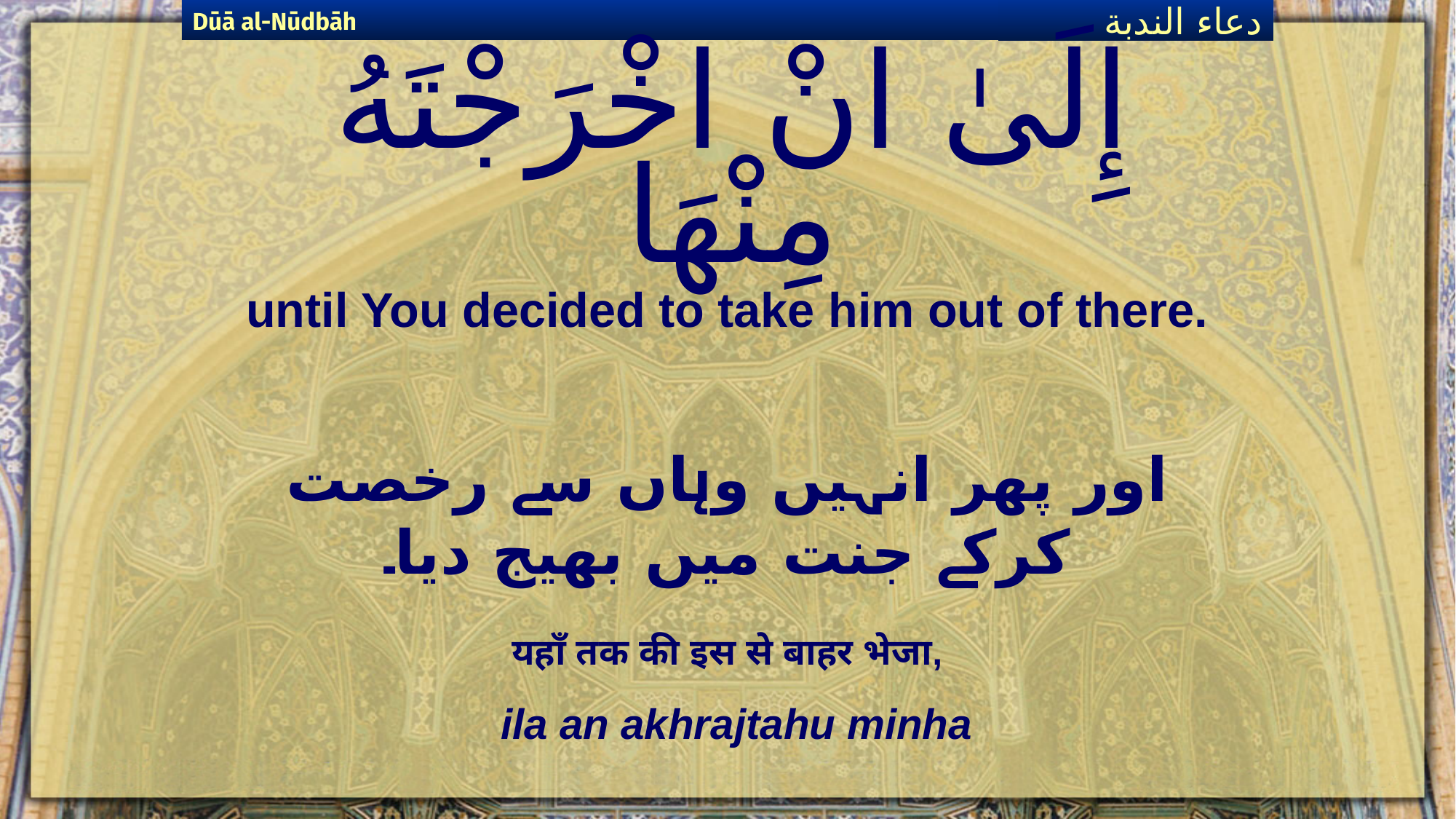

Dūā al-Nūdbāh
دعاء الندبة
# إِلَىٰ انْ اخْرَجْتَهُ مِنْهَا
until You decided to take him out of there.
اور پھر انہیں وہاں سے رخصت کرکے جنت میں بھیج دیا۔
यहाँ तक की इस से बाहर भेजा,
ila an akhrajtahu minha